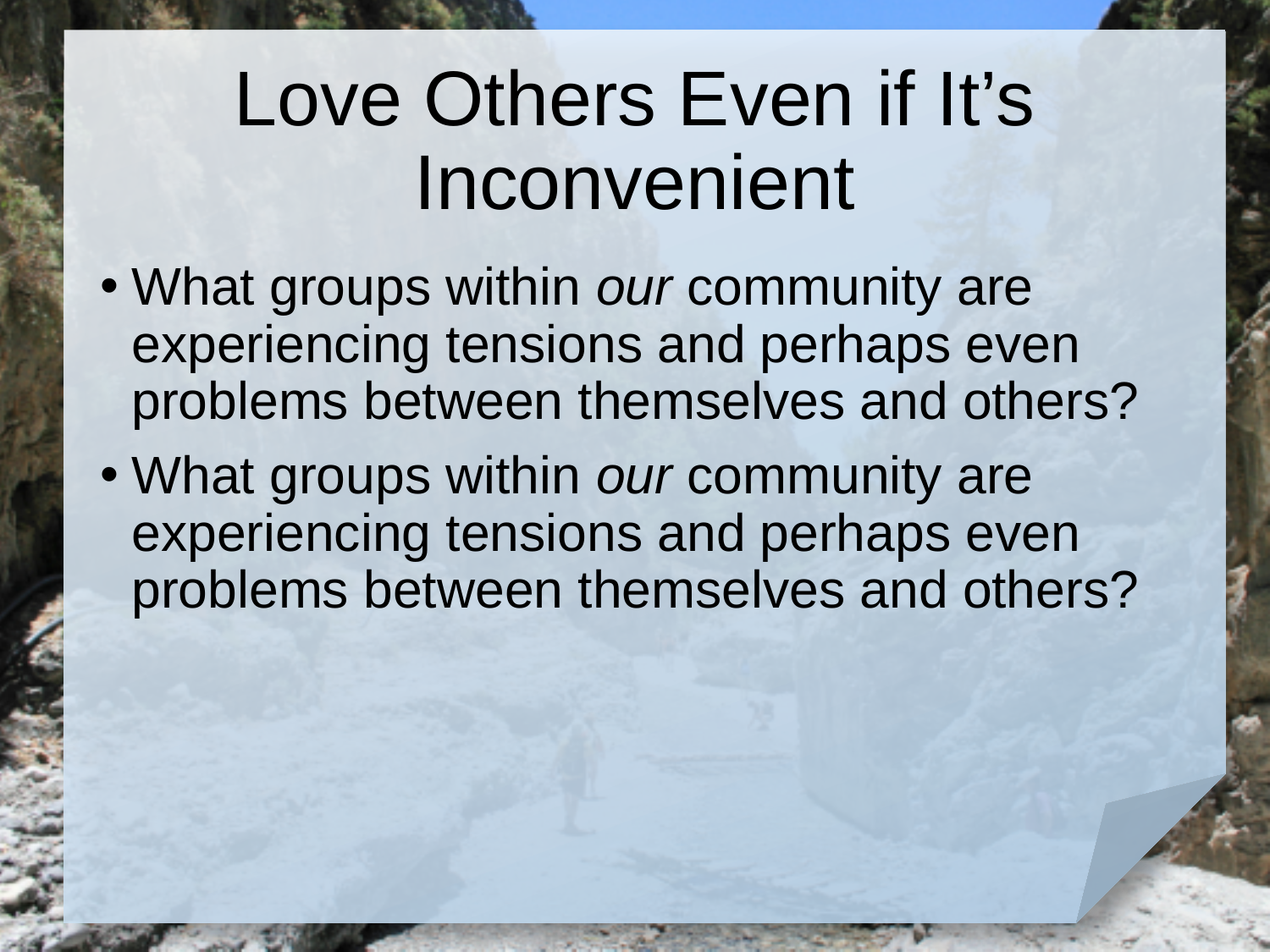

# Love Others Even if It’s Inconvenient
What groups within our community are experiencing tensions and perhaps even problems between themselves and others?
What groups within our community are experiencing tensions and perhaps even problems between themselves and others?